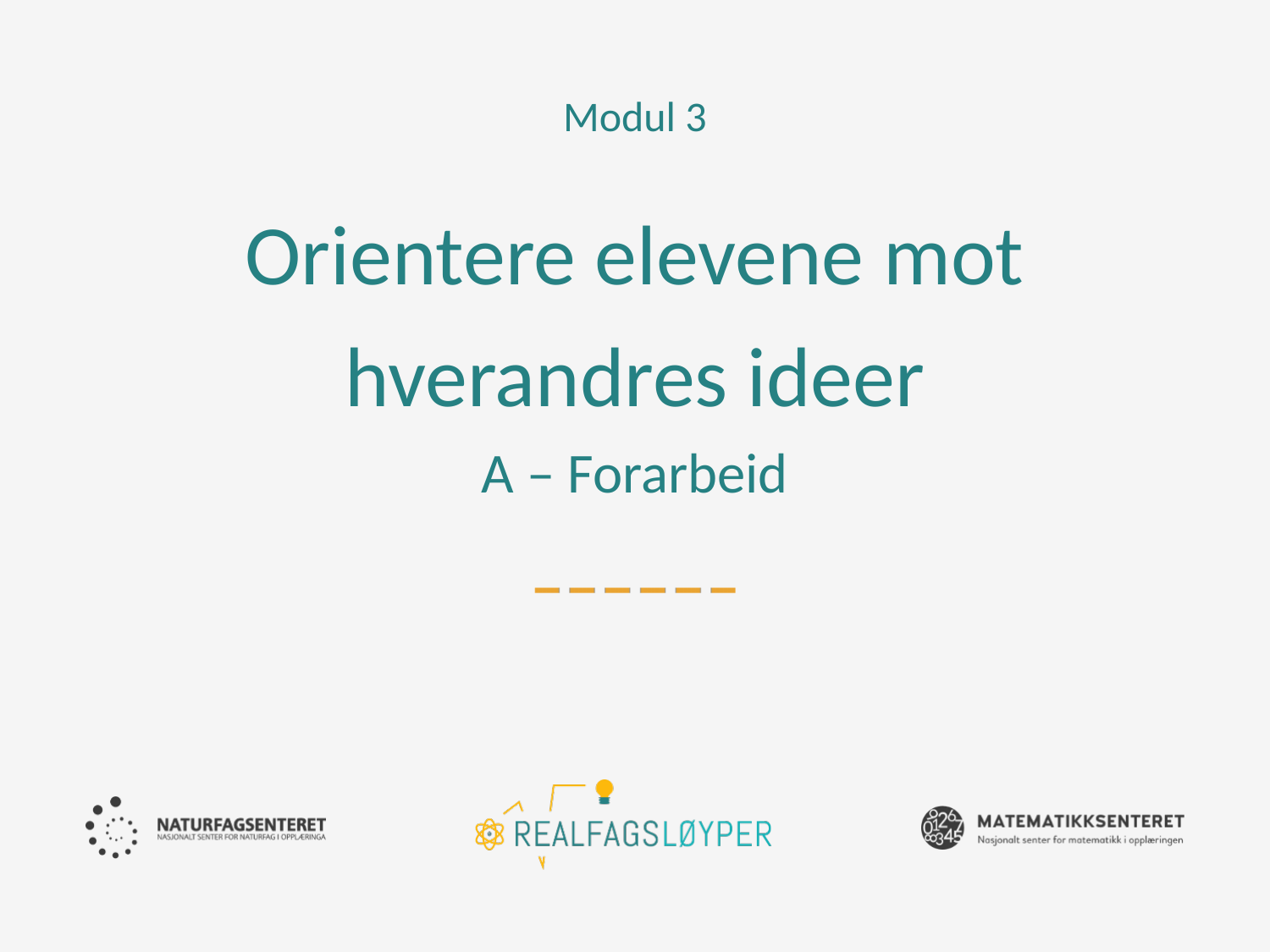

Modul 3
# Orientere elevene mot hverandres ideer A – Forarbeid